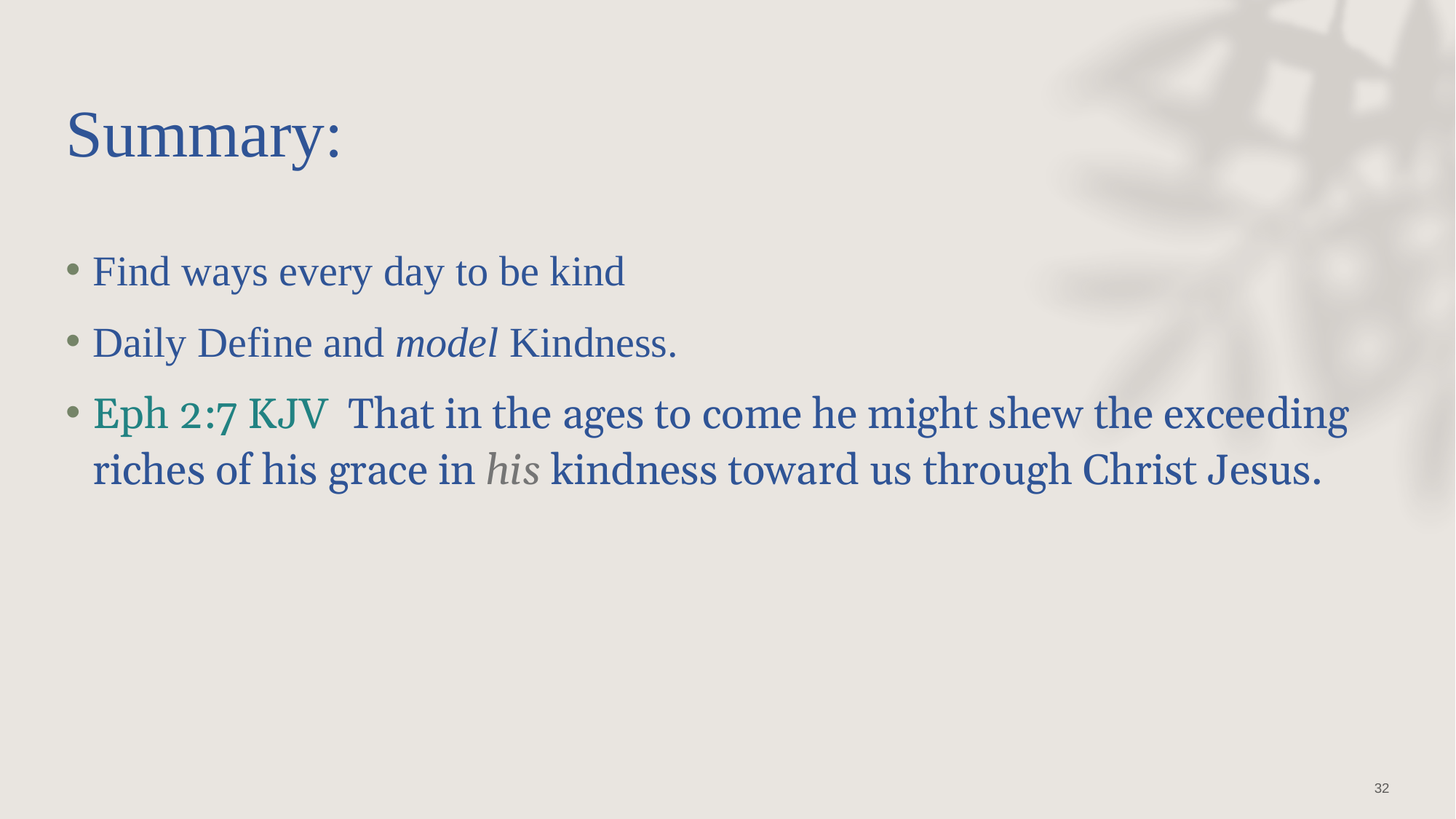

# Summary:
Find ways every day to be kind
Daily Define and model Kindness.
Eph 2:7 KJV  That in the ages to come he might shew the exceeding riches of his grace in his kindness toward us through Christ Jesus.

32